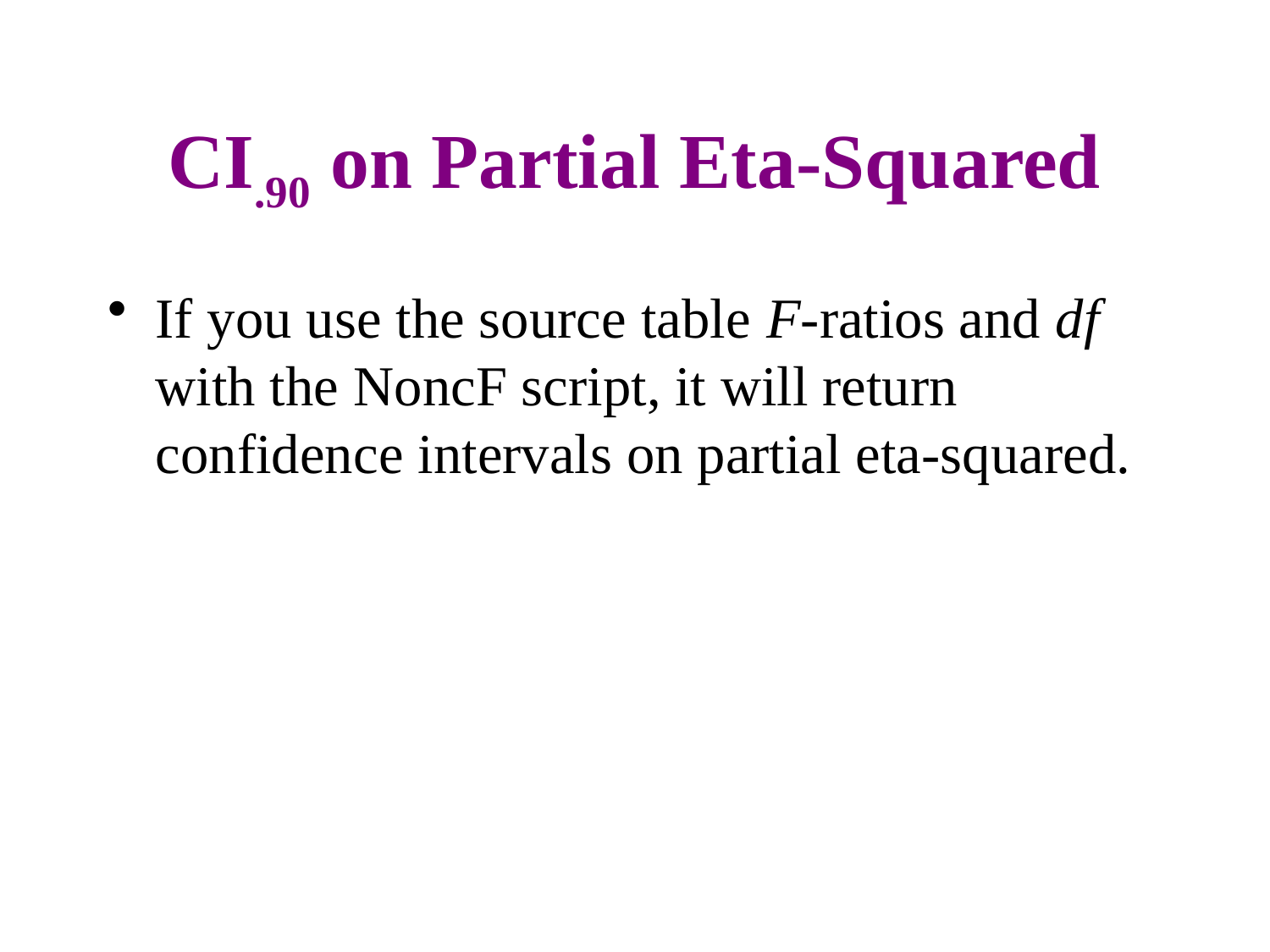

# CI.90 on Partial Eta-Squared
If you use the source table F-ratios and df with the NoncF script, it will return confidence intervals on partial eta-squared.